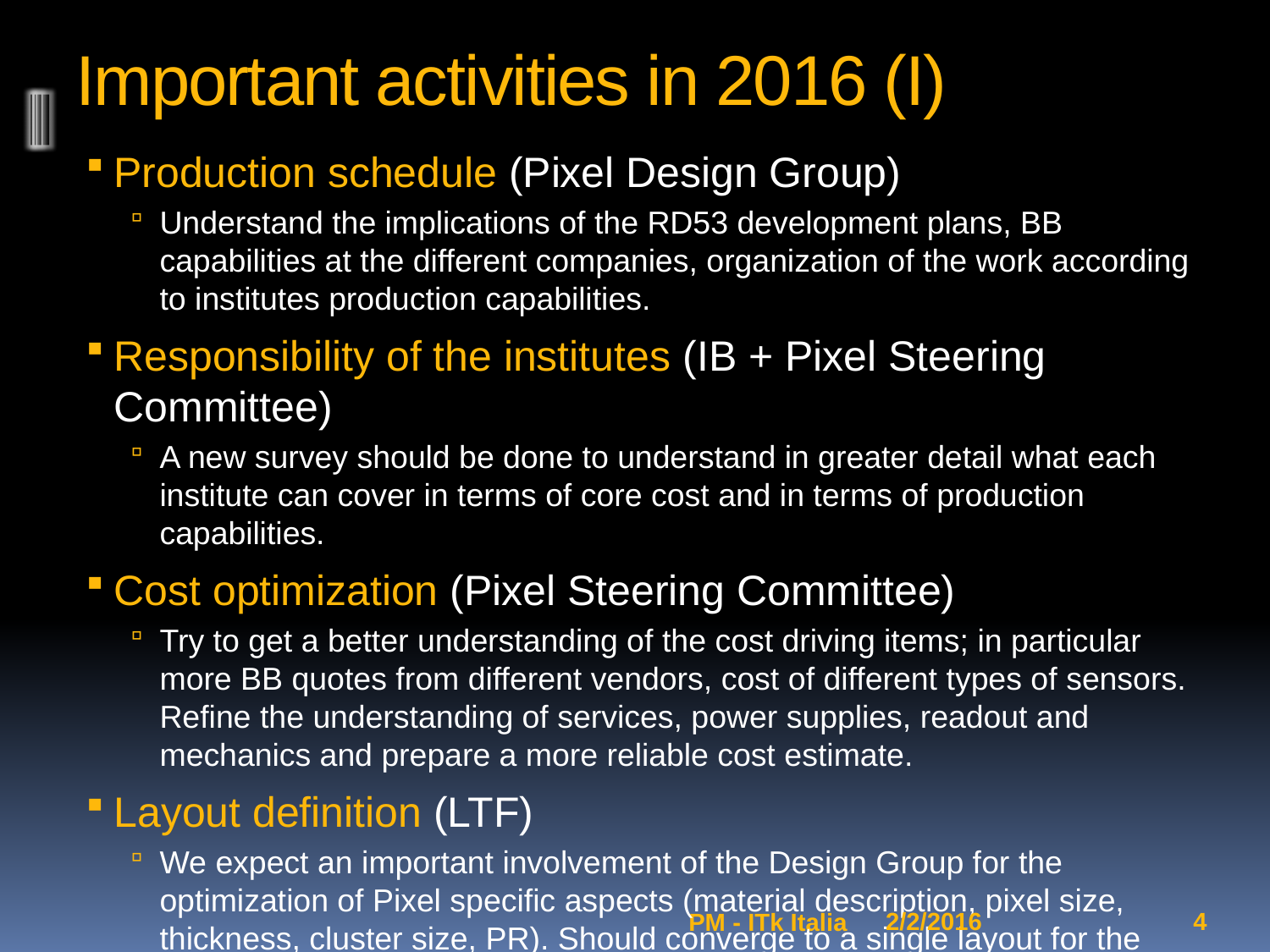

# Important activities in 2016 (I)
Production schedule (Pixel Design Group)
Understand the implications of the RD53 development plans, BB capabilities at the different companies, organization of the work according to institutes production capabilities.
Responsibility of the institutes (IB + Pixel Steering Committee)
A new survey should be done to understand in greater detail what each institute can cover in terms of core cost and in terms of production capabilities.
Cost optimization (Pixel Steering Committee)
Try to get a better understanding of the cost driving items; in particular more BB quotes from different vendors, cost of different types of sensors. Refine the understanding of services, power supplies, readout and mechanics and prepare a more reliable cost estimate.
Layout definition (LTF)
We expect an important involvement of the Design Group for the optimization of Pixel specific aspects (material description, pixel size, thickness, cluster size, PR). Should converge to a single layout for the Pixel TDR.
2/2/2016
4
PM - ITk Italia